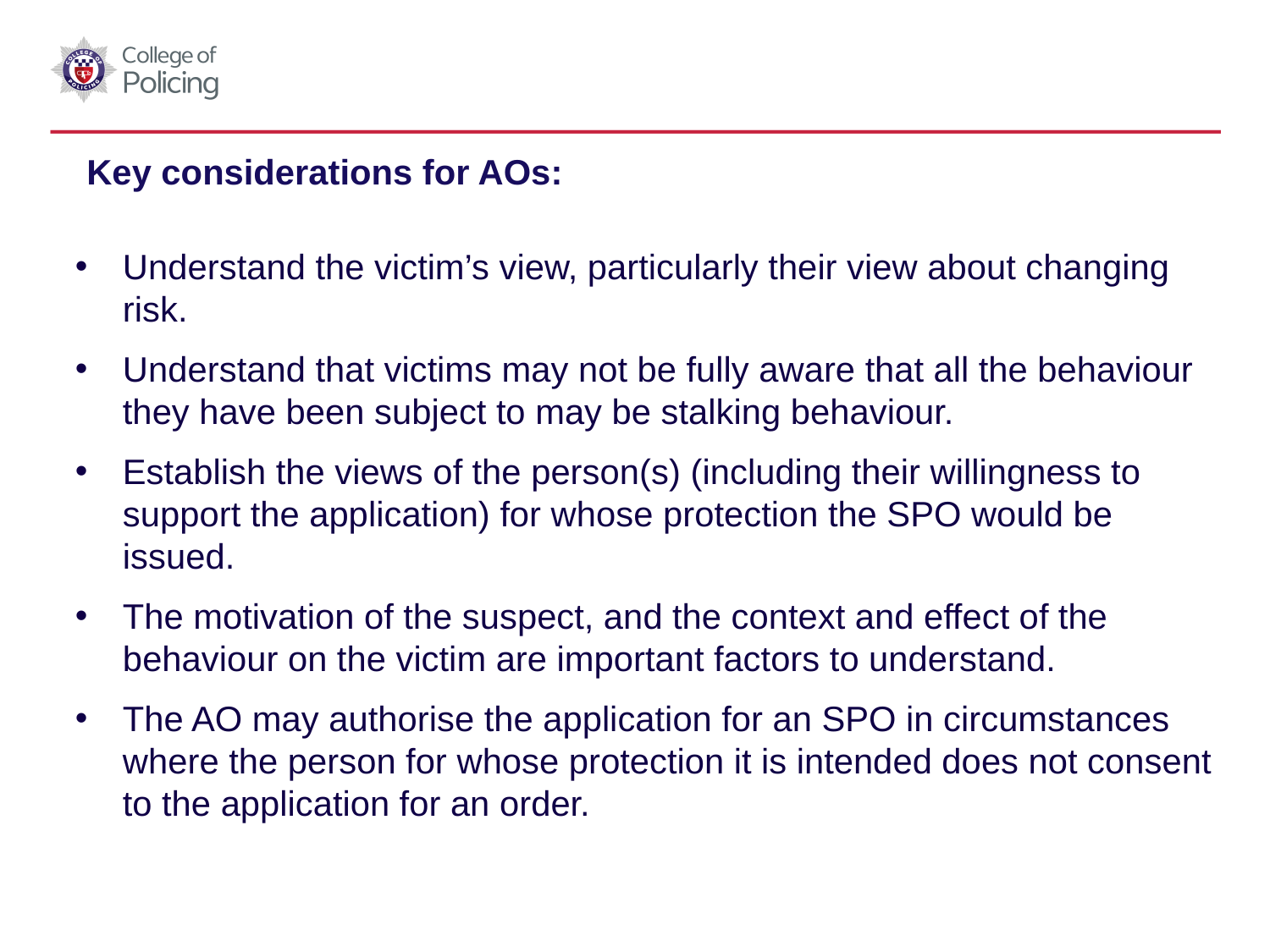

# Key considerations for AOs:
Understand the victim’s view, particularly their view about changing risk.
Understand that victims may not be fully aware that all the behaviour they have been subject to may be stalking behaviour.
Establish the views of the person(s) (including their willingness to support the application) for whose protection the SPO would be issued.
The motivation of the suspect, and the context and effect of the behaviour on the victim are important factors to understand.
The AO may authorise the application for an SPO in circumstances where the person for whose protection it is intended does not consent to the application for an order.